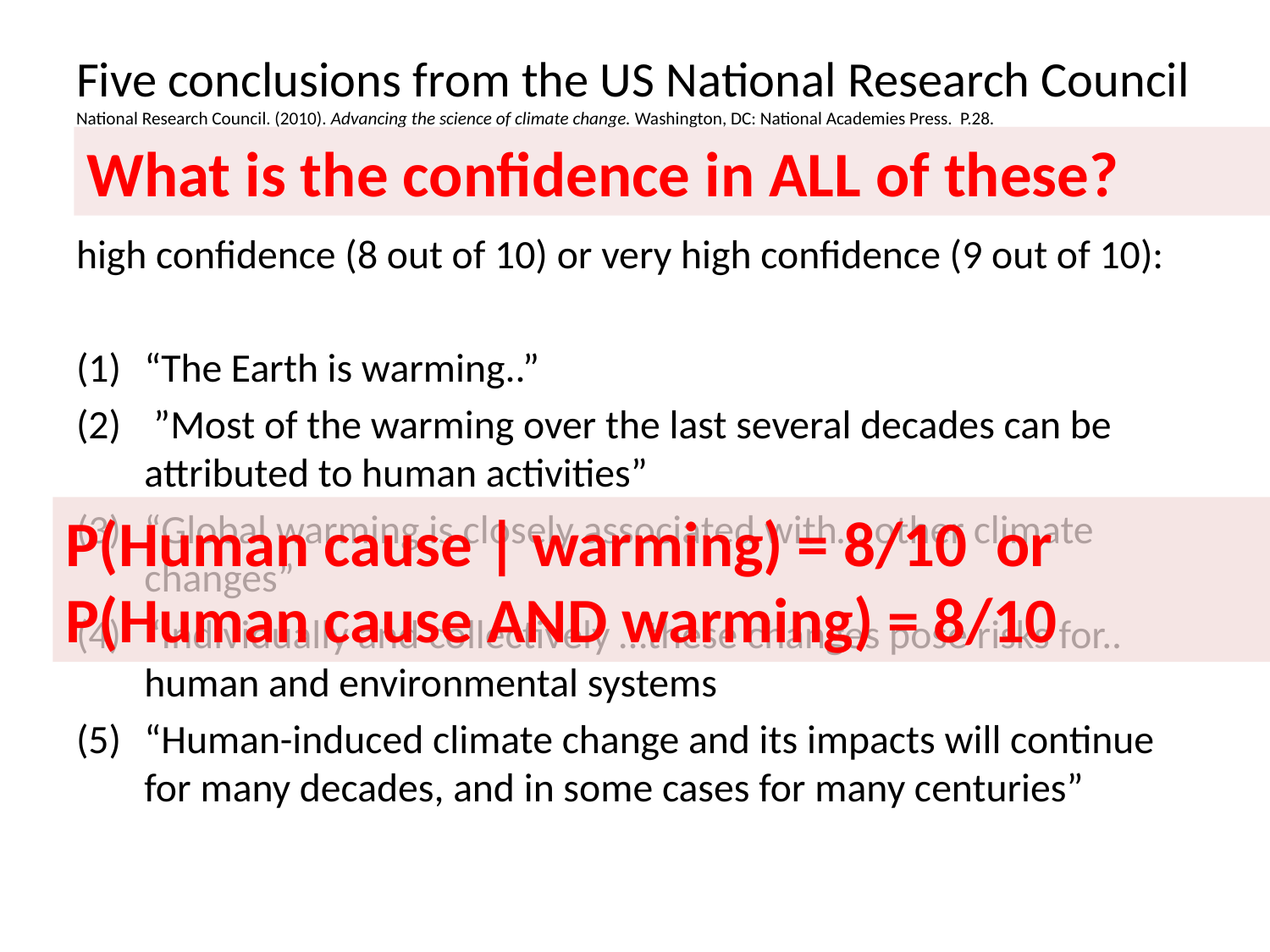

# Five conclusions from the US National Research Council National Research Council. (2010). Advancing the science of climate change. Washington, DC: National Academies Press.  P.28.
What is the confidence in ALL of these?
high confidence (8 out of 10) or very high confidence (9 out of 10):

“The Earth is warming..”
 ”Most of the warming over the last several decades can be attributed to human activities”
“Global warming is closely associated with… other climate changes”
“Individually and collectively …these changes pose risks for.. human and environmental systems
“Human-induced climate change and its impacts will continue for many decades, and in some cases for many centuries”
P(Human cause | warming) = 8/10  or
P(Human cause AND warming) = 8/10